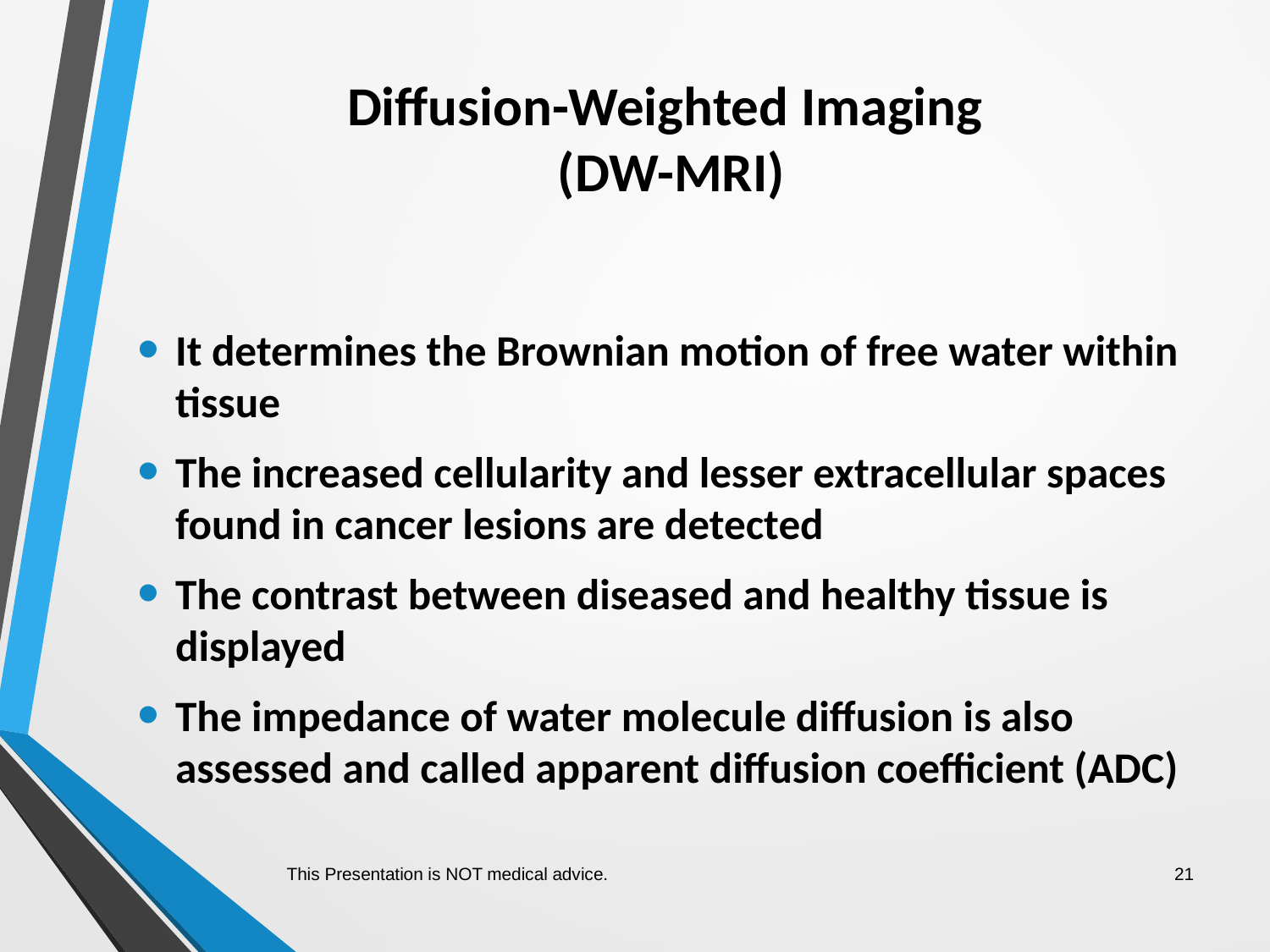

# Diffusion-Weighted Imaging (DW-MRI)
It determines the Brownian motion of free water within tissue
The increased cellularity and lesser extracellular spaces found in cancer lesions are detected
The contrast between diseased and healthy tissue is displayed
The impedance of water molecule diffusion is also assessed and called apparent diffusion coefficient (ADC)

This Presentation is NOT medical advice.
21